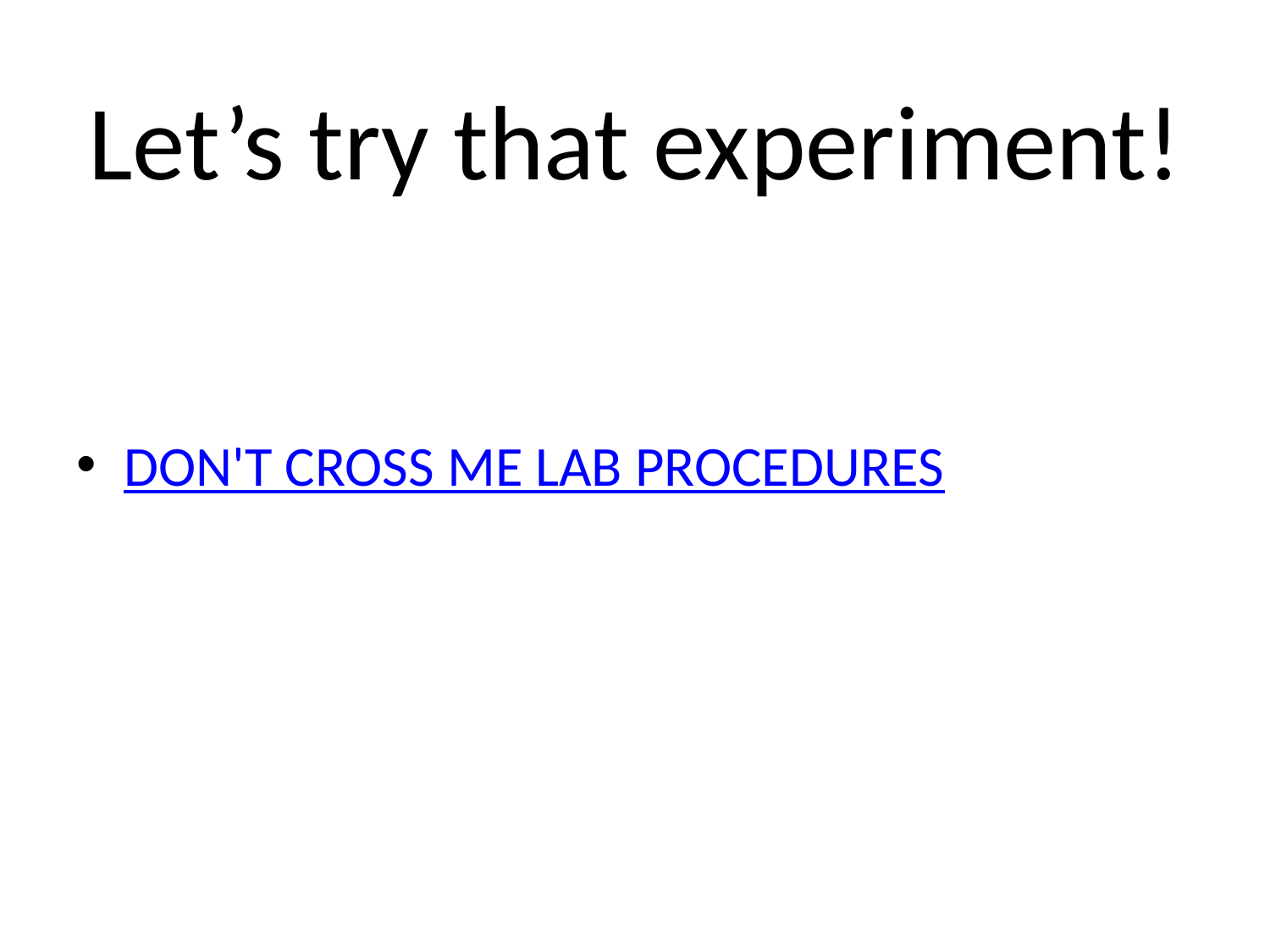

# Let’s try that experiment!
DON'T CROSS ME LAB PROCEDURES